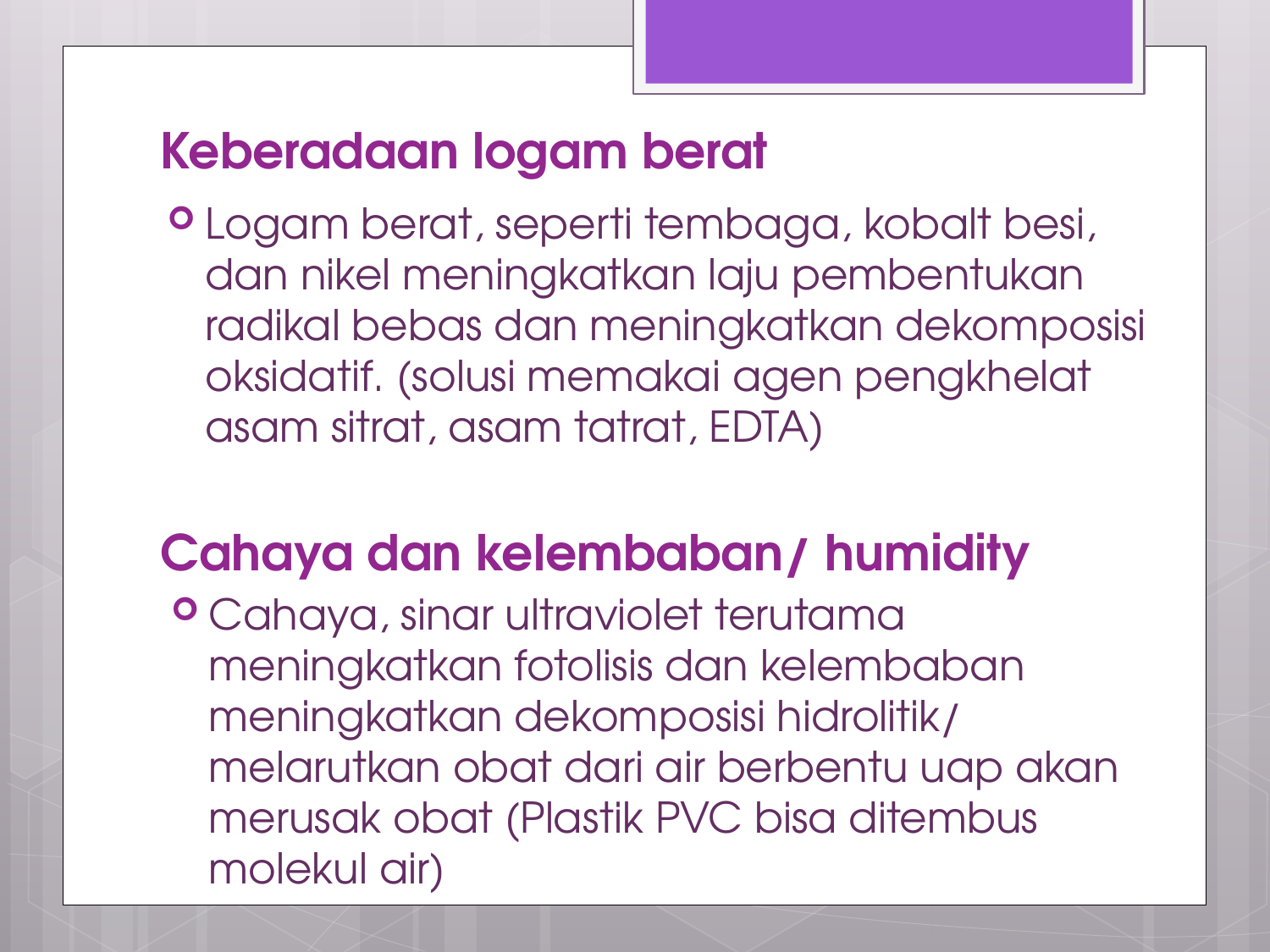

# Keberadaan logam berat
Logam berat, seperti tembaga, kobalt besi, dan nikel meningkatkan laju pembentukan radikal bebas dan meningkatkan dekomposisi oksidatif. (solusi memakai agen pengkhelat asam sitrat, asam tatrat, EDTA)
Cahaya dan kelembaban/ humidity
Cahaya, sinar ultraviolet terutama meningkatkan fotolisis dan kelembaban meningkatkan dekomposisi hidrolitik/ melarutkan obat dari air berbentu uap akan merusak obat (Plastik PVC bisa ditembus molekul air)